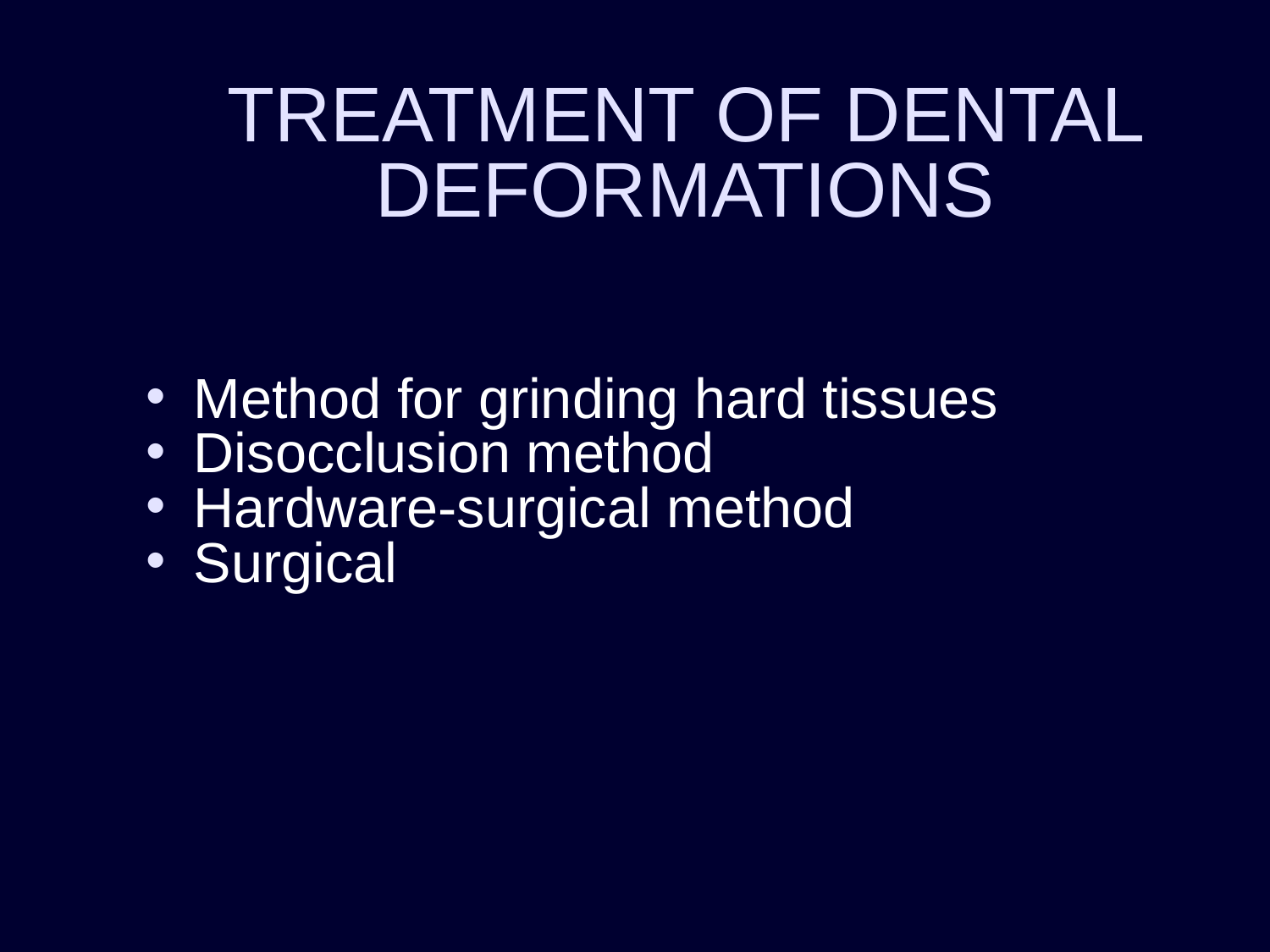

# TREATMENT OF DENTAL DEFORMATIONS
Method for grinding hard tissues
Disocclusion method
Hardware-surgical method
Surgical